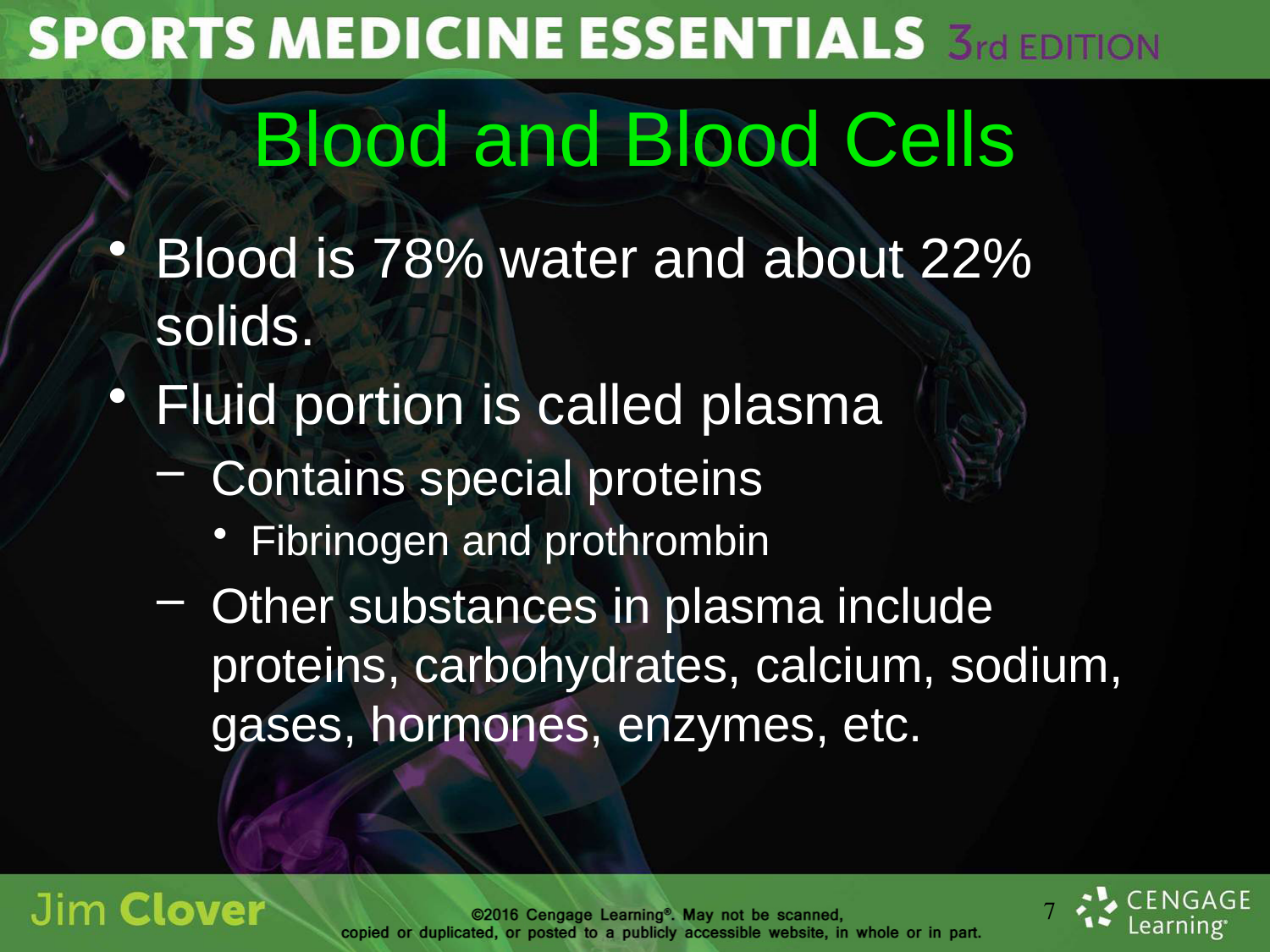

# Blood and Blood Cells
Blood is 78% water and about 22% solids.
Fluid portion is called plasma
Contains special proteins
Fibrinogen and prothrombin
Other substances in plasma include proteins, carbohydrates, calcium, sodium, gases, hormones, enzymes, etc.
7